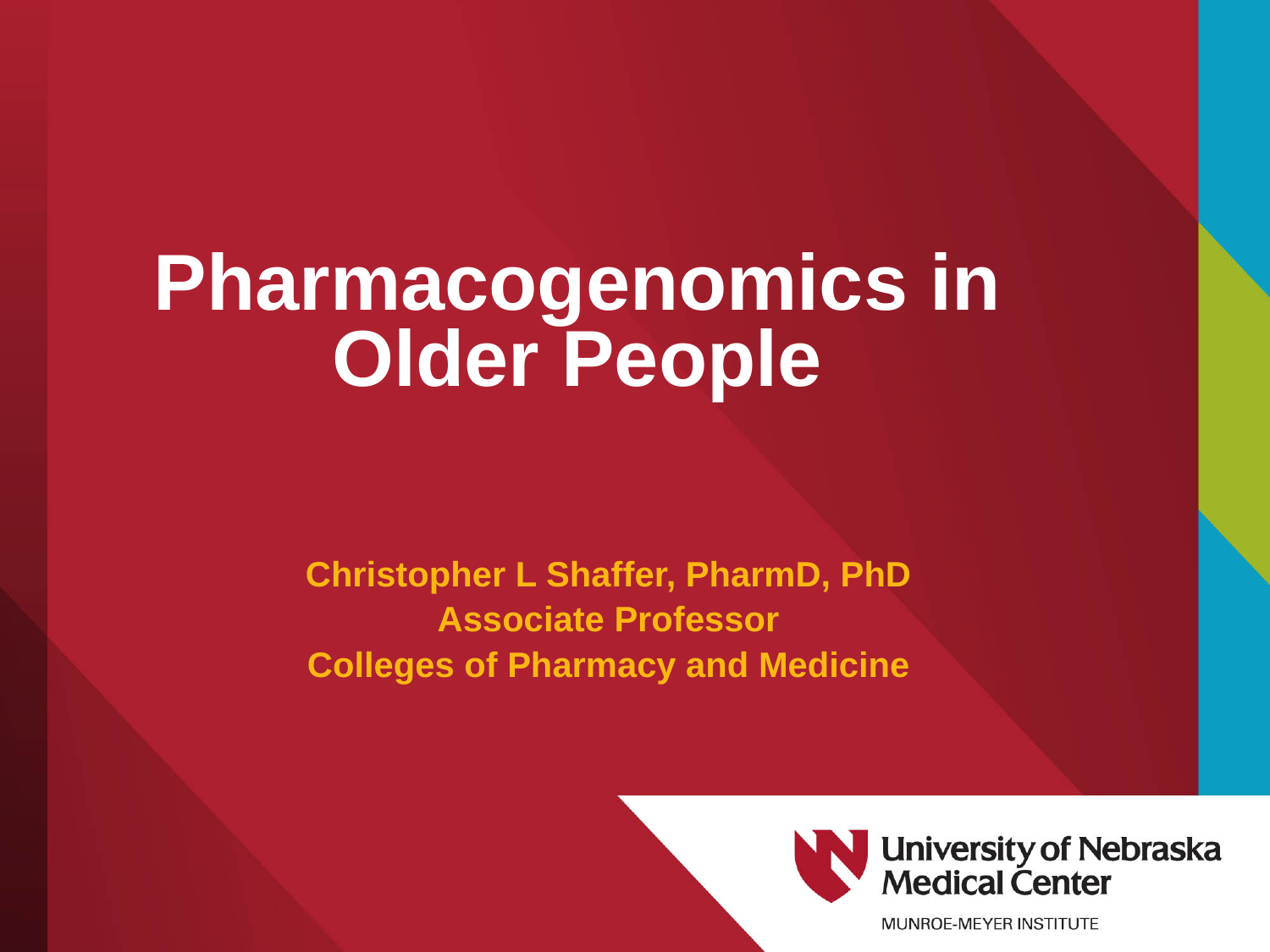

# Pharmacogenomics in Older People

Christopher L Shaffer, PharmD, PhD
Associate Professor
Colleges of Pharmacy and Medicine